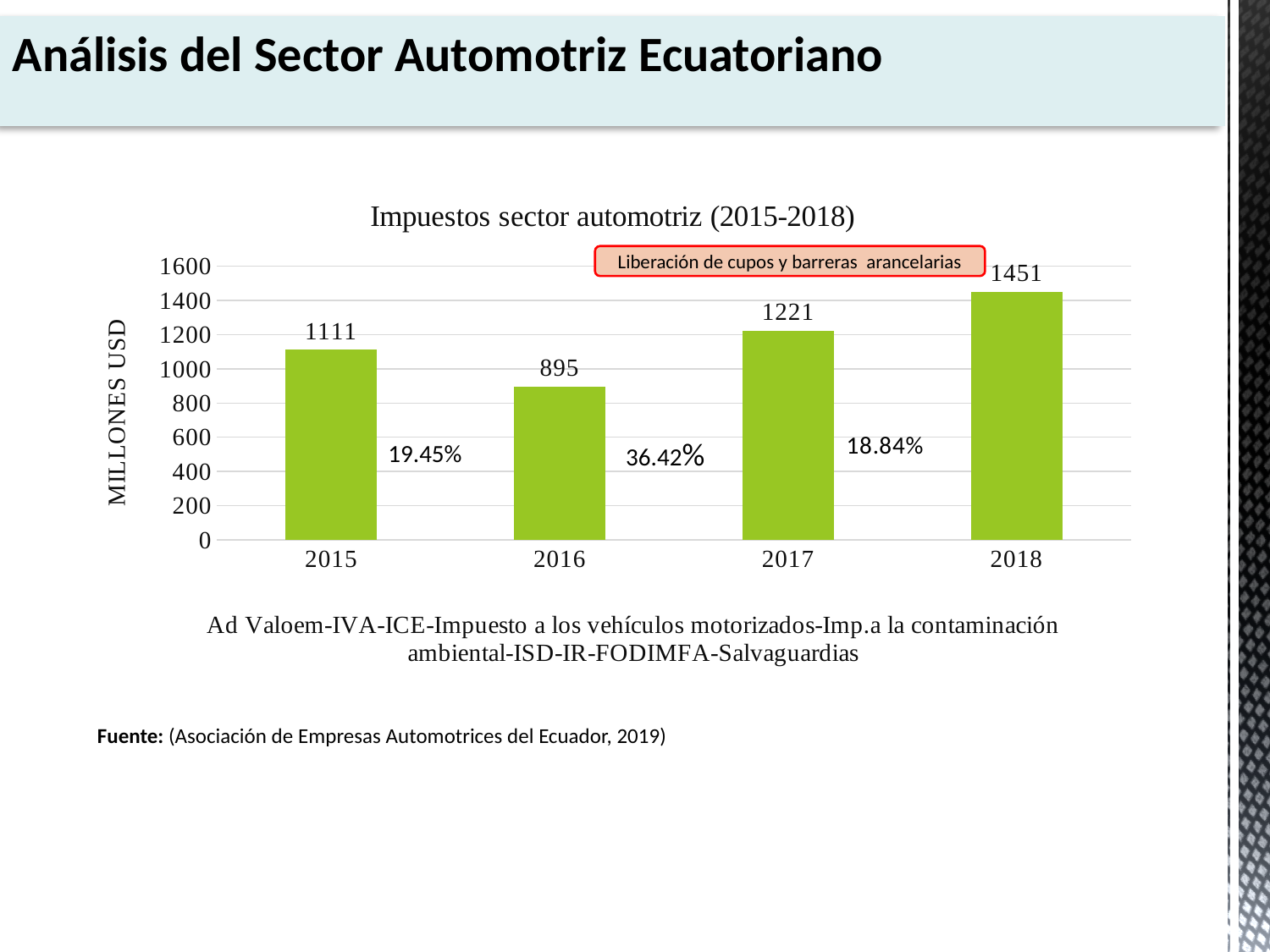

Análisis del Sector Automotriz Ecuatoriano

### Chart: Impuestos sector automotriz (2015-2018)

| Category |  |
|---|---|
| 2015 | 1111.0 |
| 2016 | 895.0 |
| 2017 | 1221.0 |
| 2018 | 1451.0 |
Liberación de cupos y barreras  arancelarias
36.42%
19.45%
Fuente: (Asociación de Empresas Automotrices del Ecuador, 2019)